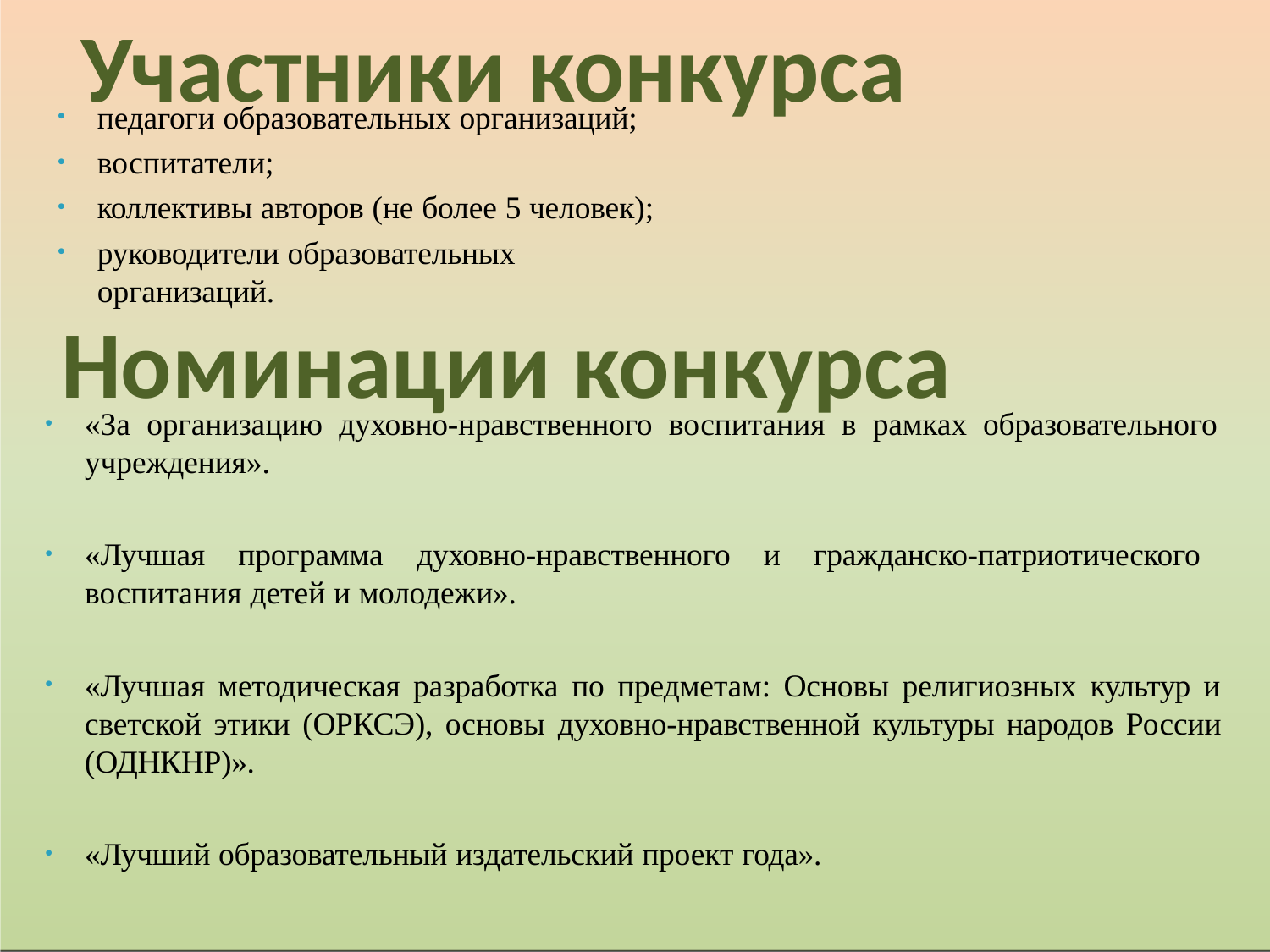

Участники конкурса
педагоги образовательных организаций;
воспитатели;
коллективы авторов (не более 5 человек);
руководители образовательных организаций.
Номинации конкурса
«За организацию духовно-нравственного воспитания в рамках образовательного  учреждения».

«Лучшая программа духовно-нравственного и гражданско-патриотического  воспитания детей и молодежи».

«Лучшая методическая разработка по предметам: Основы религиозных культур и  светской этики (ОРКСЭ), основы духовно-нравственной культуры народов России  (ОДНКНР)».

«Лучший образовательный издательский проект года».